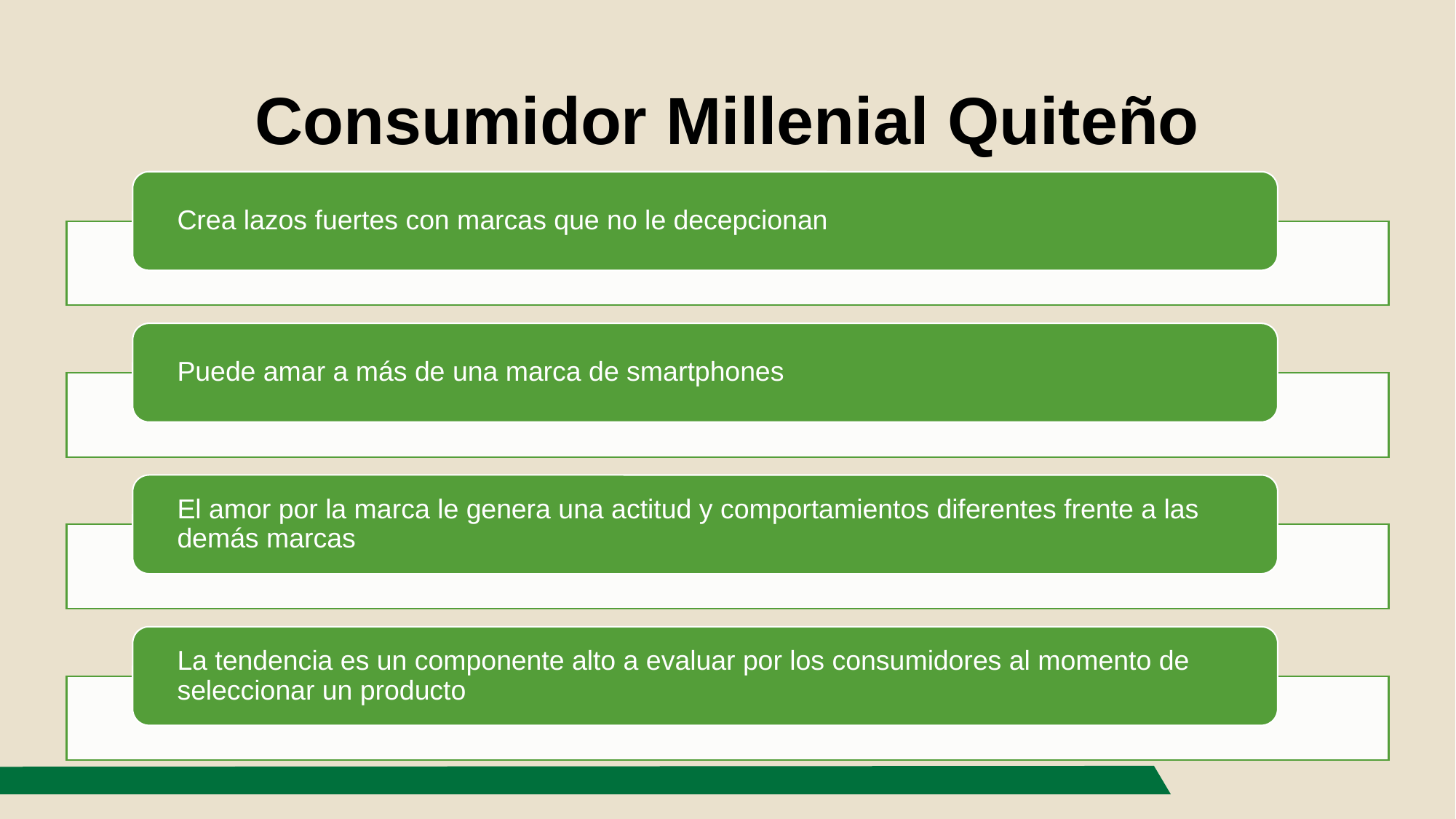

# Consumidor Millenial Quiteño
Crea lazos fuertes con marcas que no le decepcionan
Puede amar a más de una marca de smartphones
El amor por la marca le genera una actitud y comportamientos diferentes frente a las demás marcas
La tendencia es un componente alto a evaluar por los consumidores al momento de seleccionar un producto